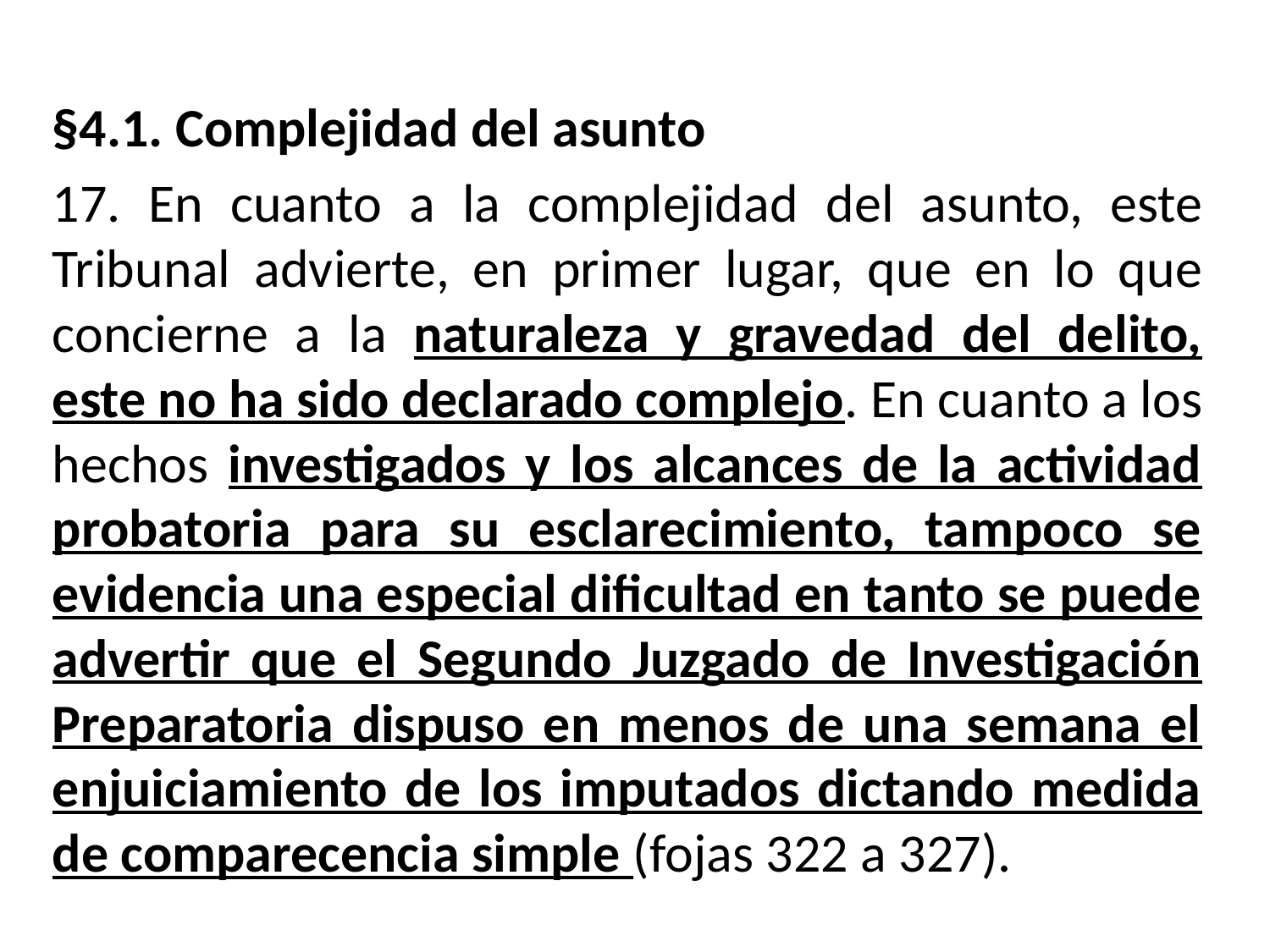

§4.1. Complejidad del asunto
17. En cuanto a la complejidad del asunto, este Tribunal advierte, en primer lugar, que en lo que concierne a la naturaleza y gravedad del delito, este no ha sido declarado complejo. En cuanto a los hechos investigados y los alcances de la actividad probatoria para su esclarecimiento, tampoco se evidencia una especial dificultad en tanto se puede advertir que el Segundo Juzgado de Investigación Preparatoria dispuso en menos de una semana el enjuiciamiento de los imputados dictando medida de comparecencia simple (fojas 322 a 327).